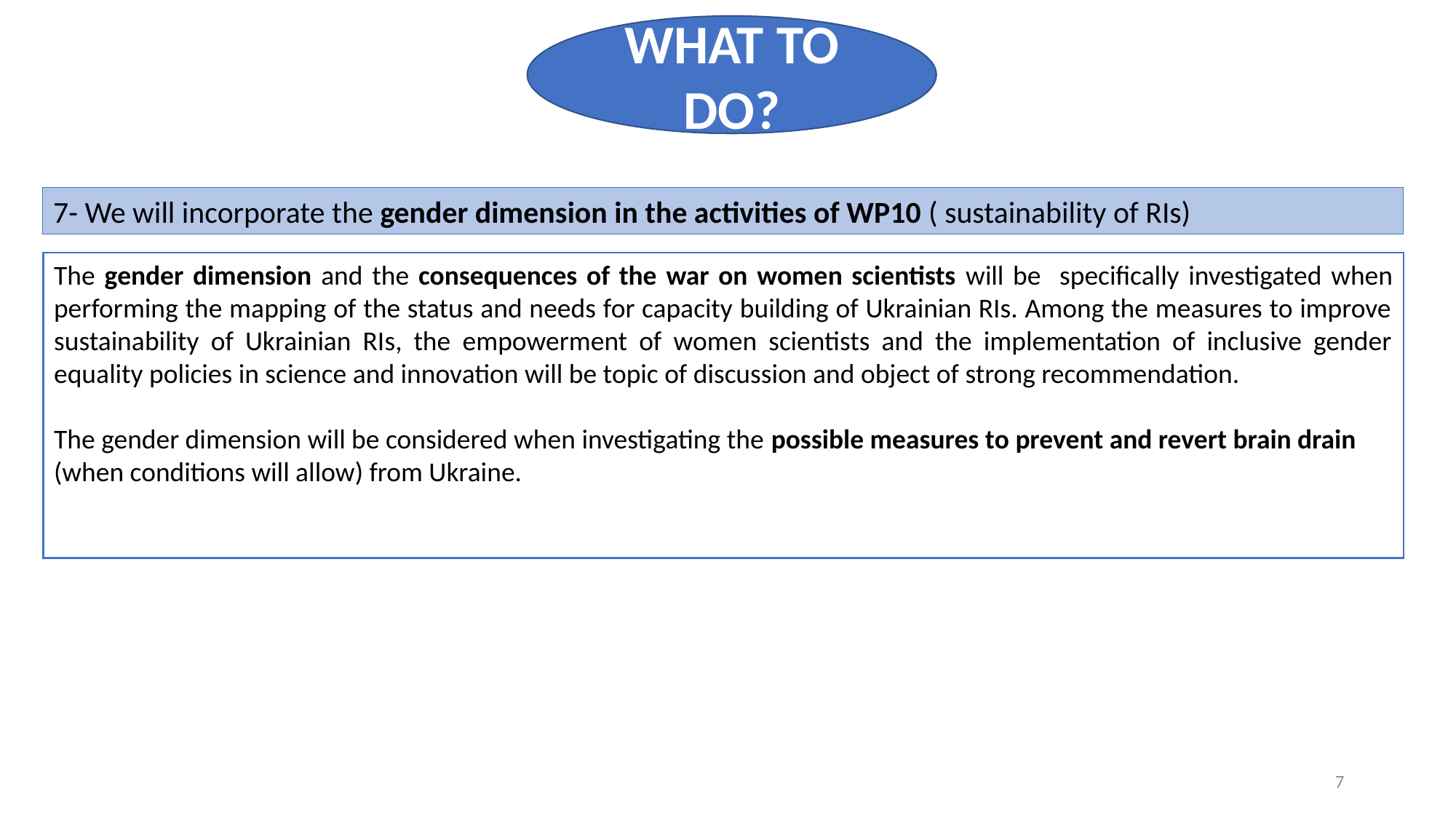

WHAT TO DO?
7- We will incorporate the gender dimension in the activities of WP10 ( sustainability of RIs)

The gender dimension and the consequences of the war on women scientists will be  specifically investigated when performing the mapping of the status and needs for capacity building of Ukrainian RIs. Among the measures to improve sustainability of Ukrainian RIs, the empowerment of women scientists and the implementation of inclusive gender equality policies in science and innovation will be topic of discussion and object of strong recommendation.

The gender dimension will be considered when investigating the possible measures to prevent and revert brain drain
(when conditions will allow) from Ukraine.

7